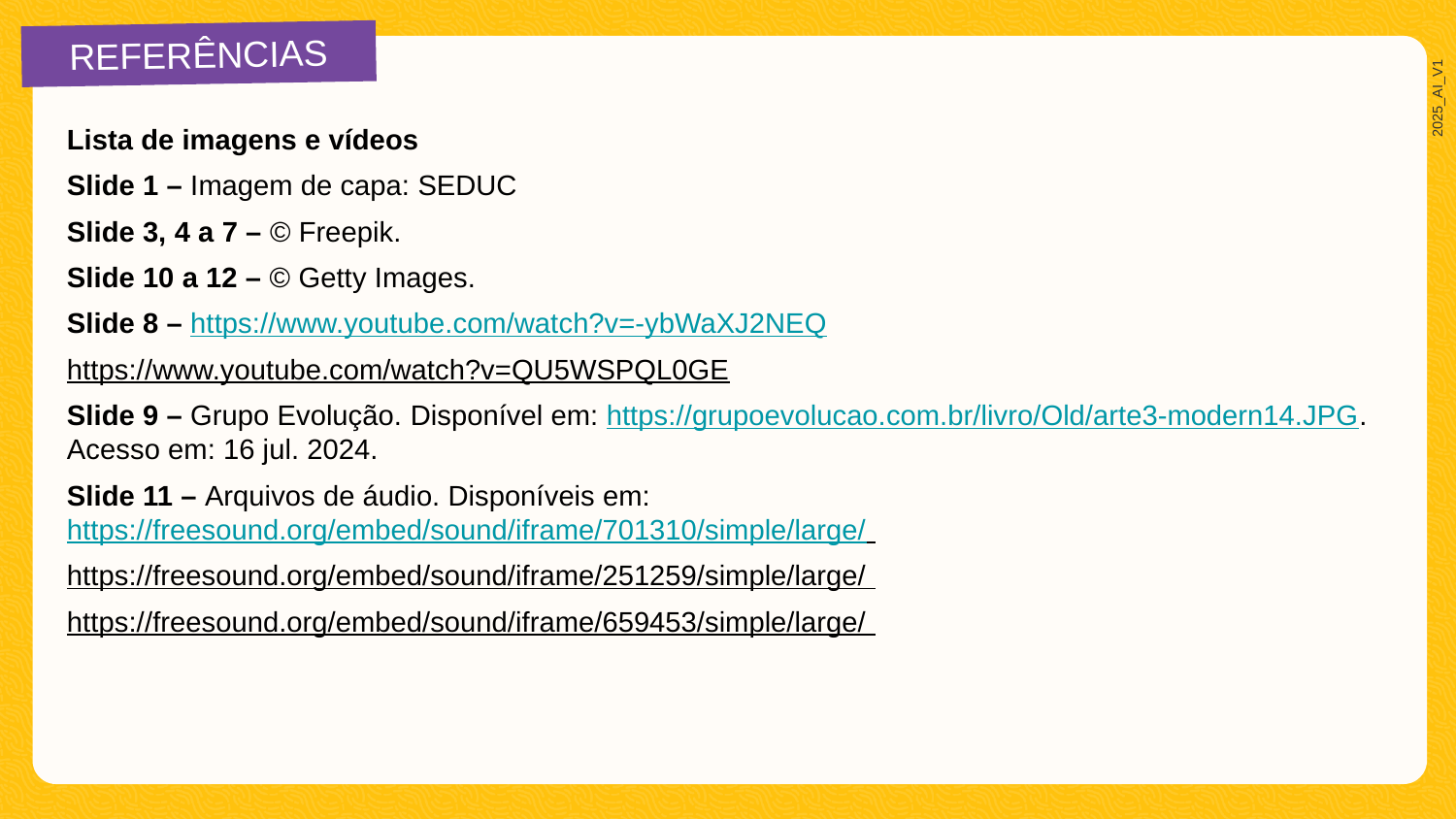

REFERÊNCIAS
Lista de imagens e vídeos
Slide 1 – Imagem de capa: SEDUC
Slide 3, 4 a 7 – © Freepik.
Slide 10 a 12 – © Getty Images.
Slide 8 – https://www.youtube.com/watch?v=-ybWaXJ2NEQ
https://www.youtube.com/watch?v=QU5WSPQL0GE
Slide 9 – Grupo Evolução. Disponível em: https://grupoevolucao.com.br/livro/Old/arte3-modern14.JPG. Acesso em: 16 jul. 2024.
Slide 11 – Arquivos de áudio. Disponíveis em: https://freesound.org/embed/sound/iframe/701310/simple/large/
https://freesound.org/embed/sound/iframe/251259/simple/large/
https://freesound.org/embed/sound/iframe/659453/simple/large/